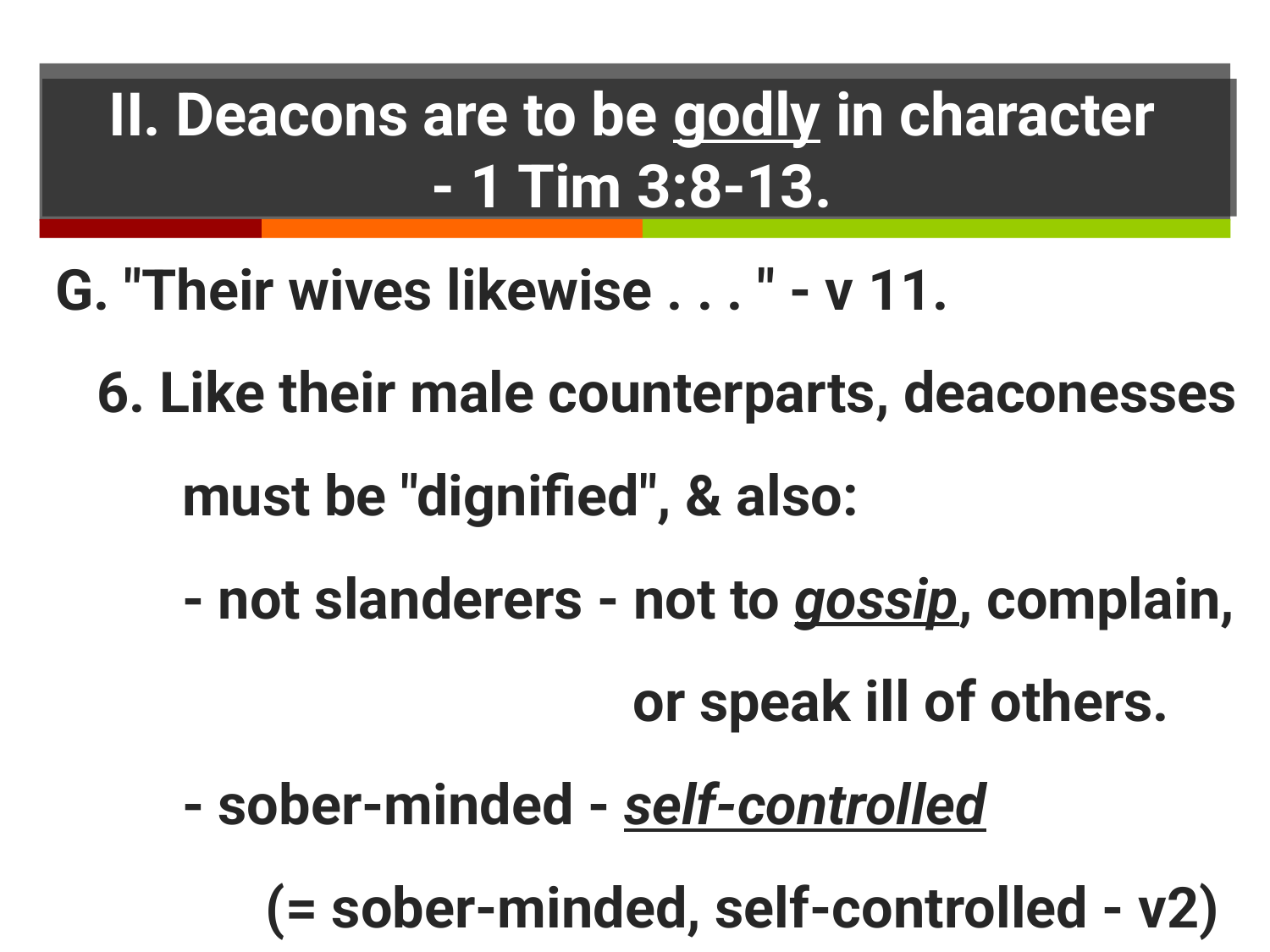

# II. Deacons are to be godly in character - 1 Tim 3:8-13.
G. "Their wives likewise . . . " - v 11.
   6. Like their male counterparts, deaconesses
	must be "dignified", & also:
	- not slanderers - not to gossip, complain,
				     or speak ill of others.
	- sober-minded - self-controlled
	      (= sober-minded, self-controlled - v2)